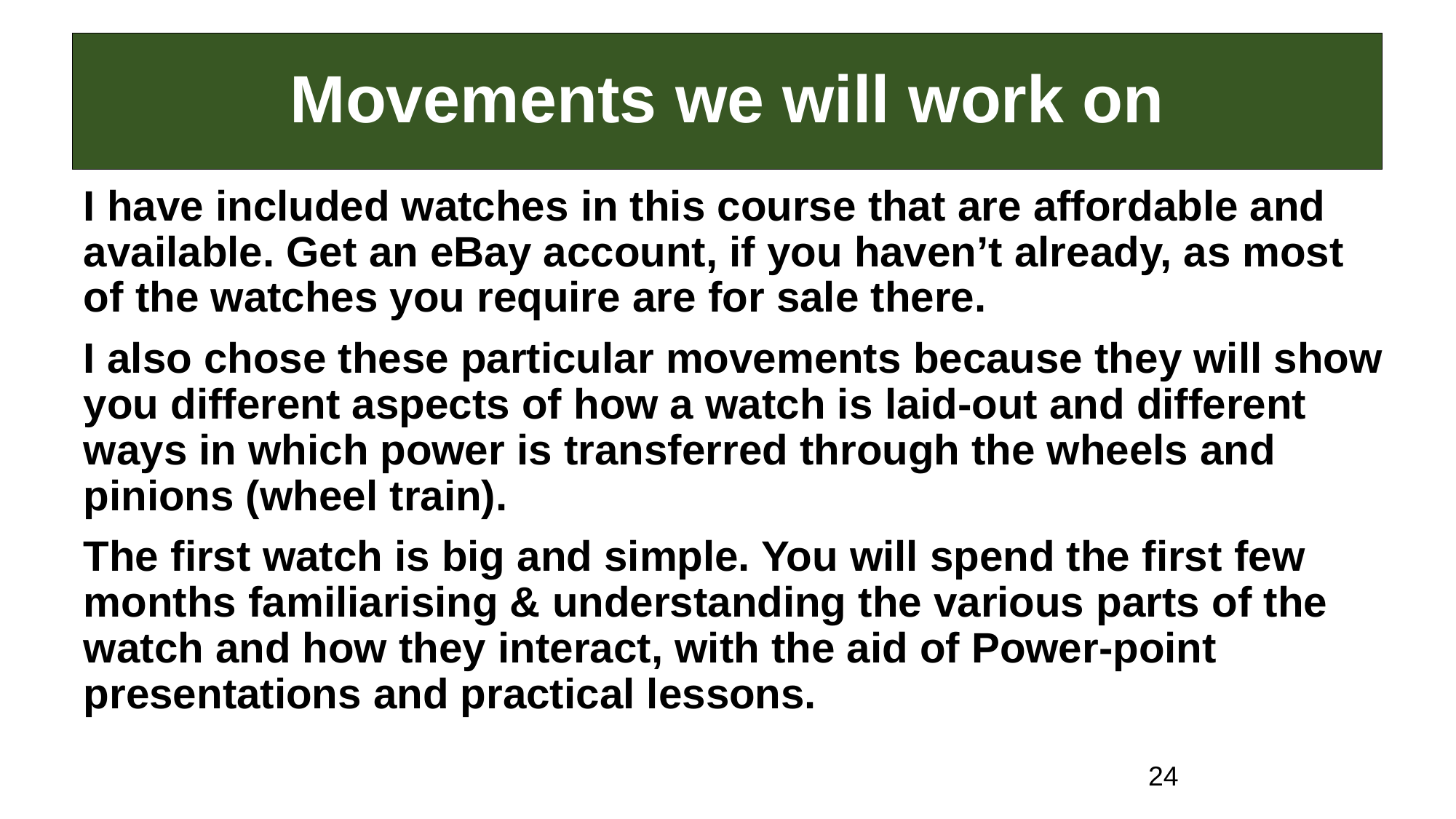

# Movements we will work on
I have included watches in this course that are affordable and available. Get an eBay account, if you haven’t already, as most of the watches you require are for sale there.
I also chose these particular movements because they will show you different aspects of how a watch is laid-out and different ways in which power is transferred through the wheels and pinions (wheel train).
The first watch is big and simple. You will spend the first few months familiarising & understanding the various parts of the watch and how they interact, with the aid of Power-point presentations and practical lessons.

24